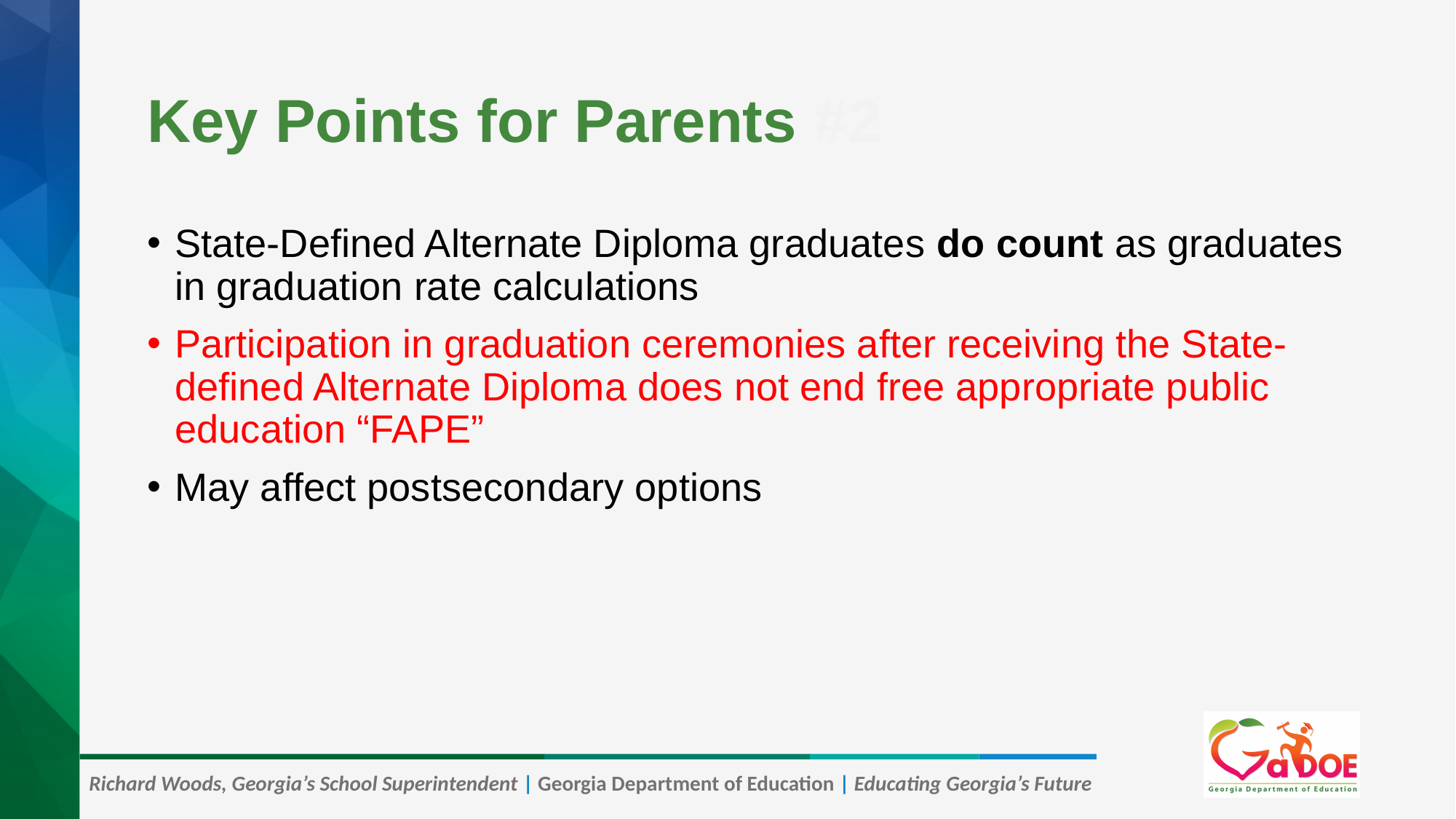

# Key Points for Parents #2
State-Defined Alternate Diploma graduates do count as graduates in graduation rate calculations
Participation in graduation ceremonies after receiving the State-defined Alternate Diploma does not end free appropriate public education “FAPE”
May affect postsecondary options